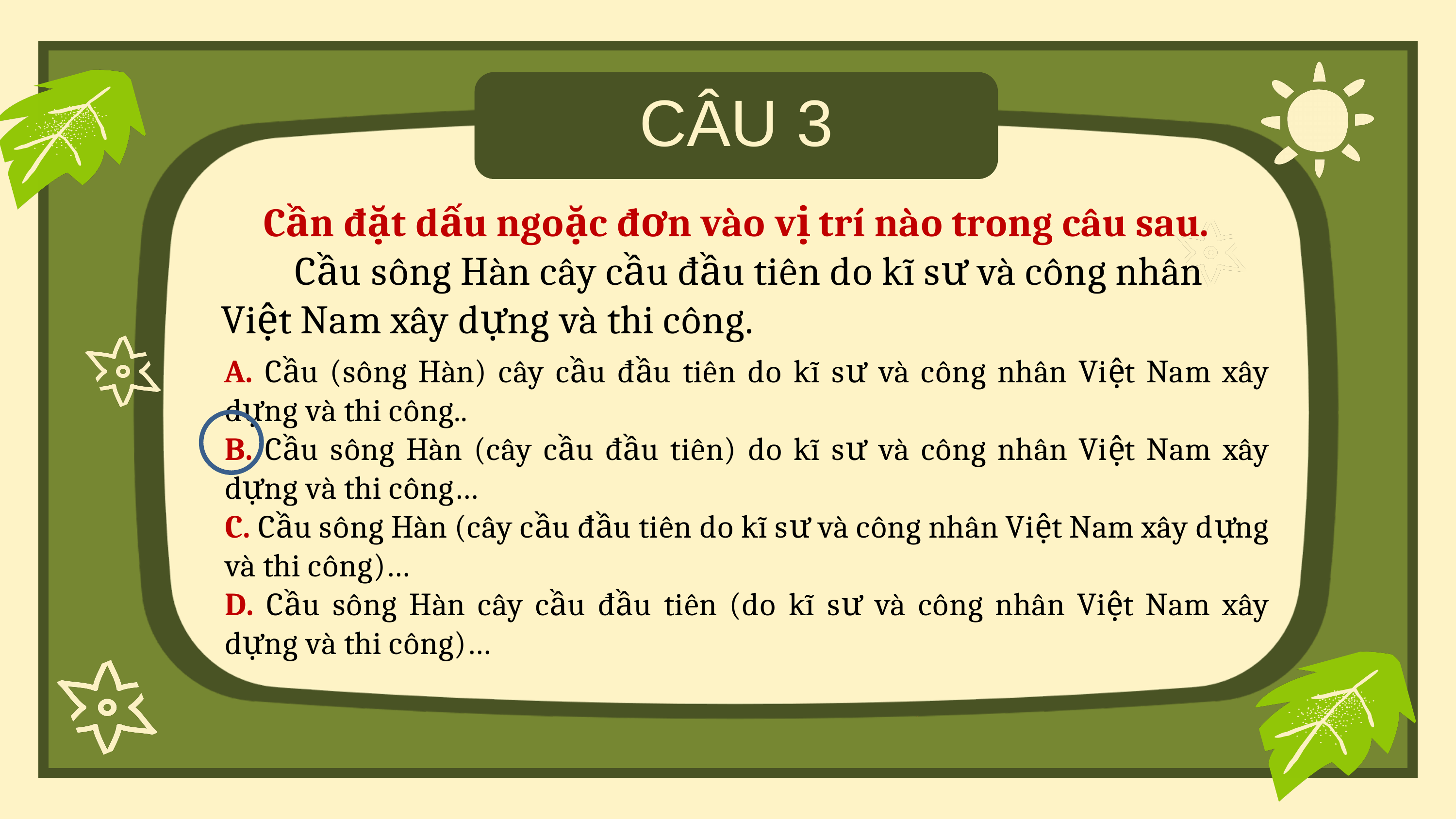

CÂU 3

Cần đặt dấu ngoặc đơn vào vị trí nào trong câu sau.
	Cầu sông Hàn cây cầu đầu tiên do kĩ sư và công nhân Việt Nam xây dựng và thi công.

A. Cầu (sông Hàn) cây cầu đầu tiên do kĩ sư và công nhân Việt Nam xây dựng và thi công..
B. Cầu sông Hàn (cây cầu đầu tiên) do kĩ sư và công nhân Việt Nam xây dựng và thi công…
C. Cầu sông Hàn (cây cầu đầu tiên do kĩ sư và công nhân Việt Nam xây dựng và thi công)…
D. Cầu sông Hàn cây cầu đầu tiên (do kĩ sư và công nhân Việt Nam xây dựng và thi công)…